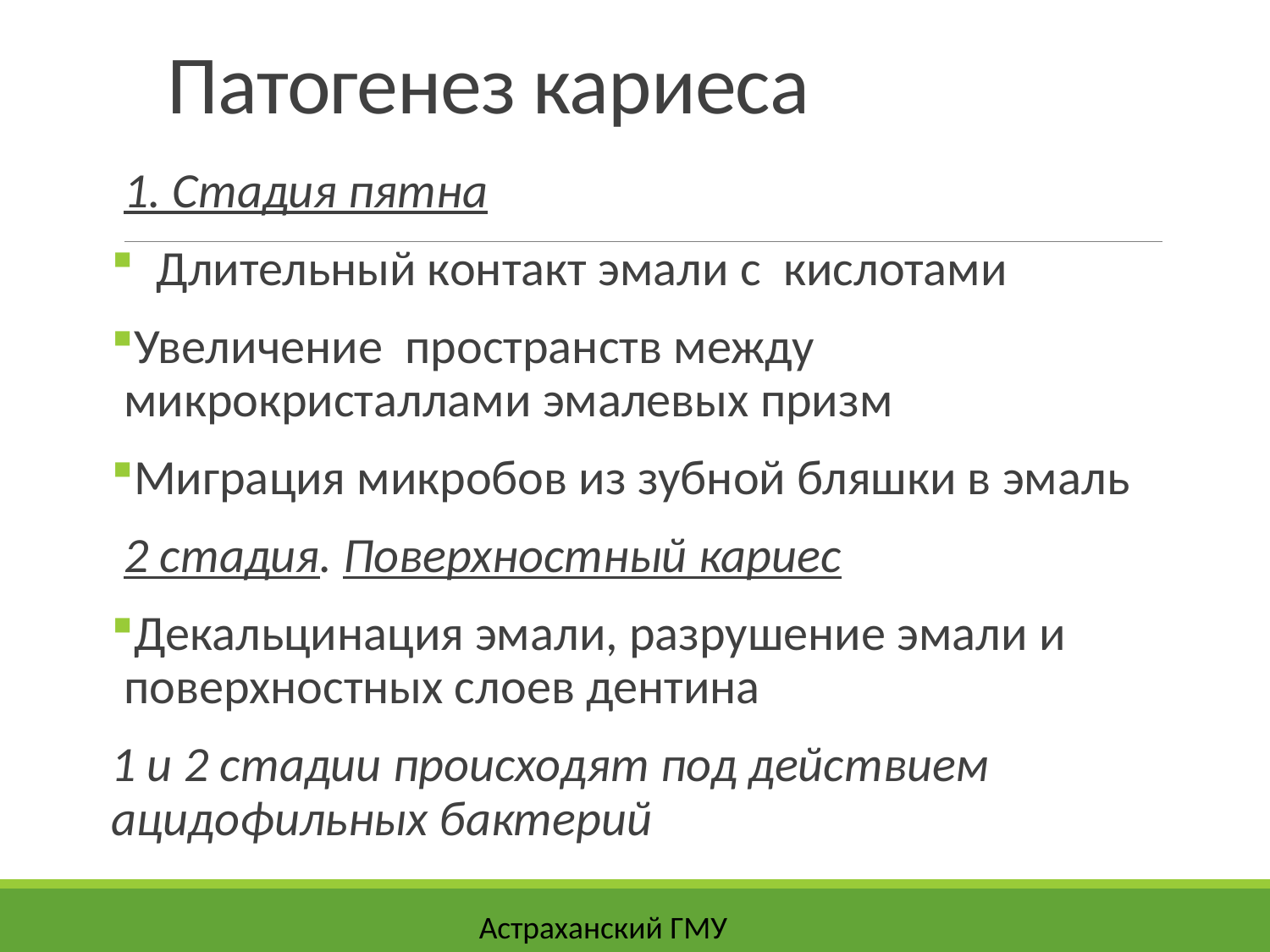

# Патогенез кариеса
1. Стадия пятна
  Длительный контакт эмали с  кислотами
Увеличение  пространств между микрокристаллами эмалевых призм
Миграция микробов из зубной бляшки в эмаль
2 стадия. Поверхностный кариес
Декальцинация эмали, разрушение эмали и поверхностных слоев дентина
1 и 2 стадии происходят под действием ацидофильных бактерий
Астраханский ГМУ